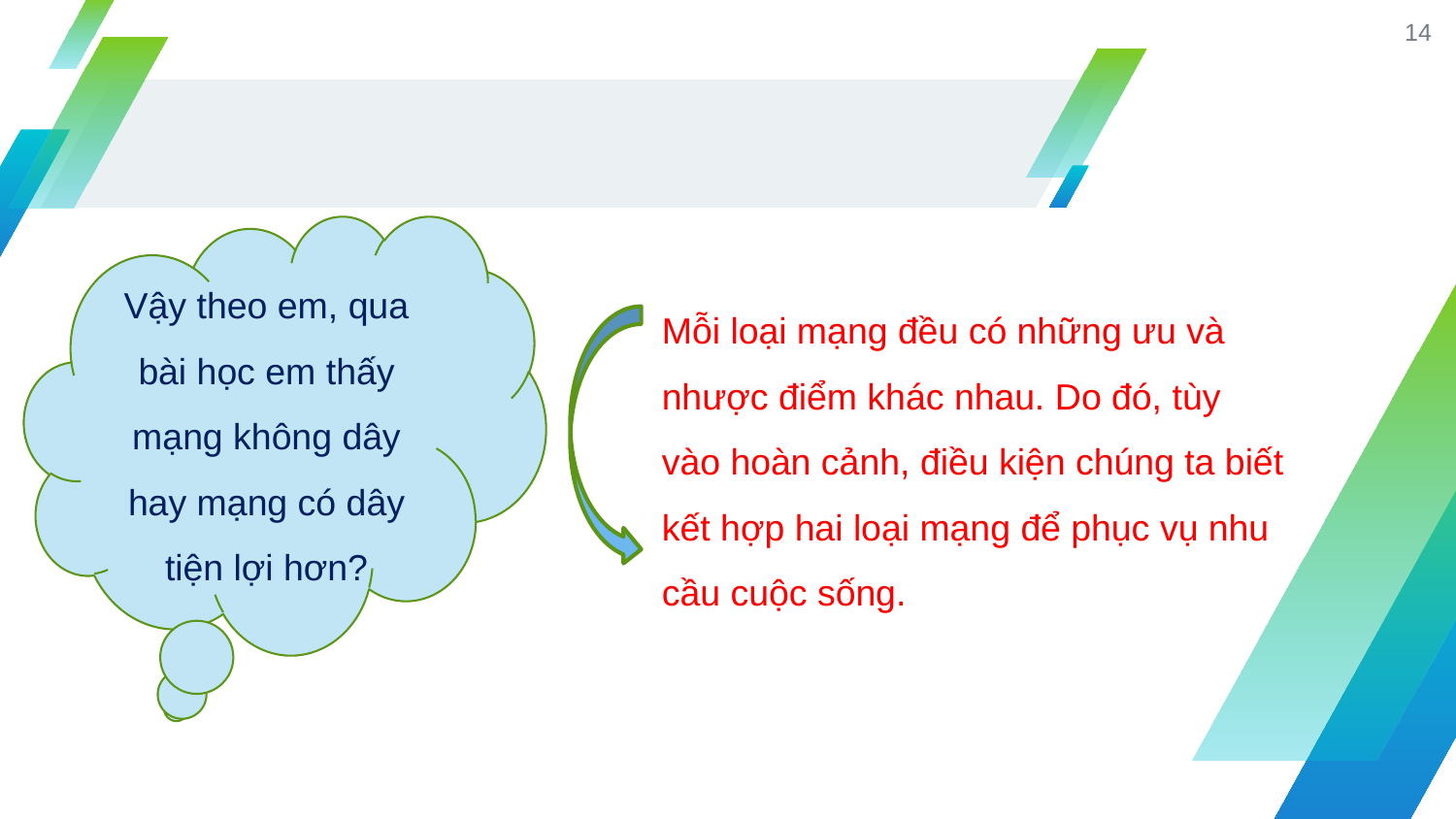

14
Vậy theo em, qua bài học em thấy mạng không dây hay mạng có dây tiện lợi hơn?
Mỗi loại mạng đều có những ưu và
nhược điểm khác nhau. Do đó, tùy
vào hoàn cảnh, điều kiện chúng ta biết
kết hợp hai loại mạng để phục vụ nhu
cầu cuộc sống.